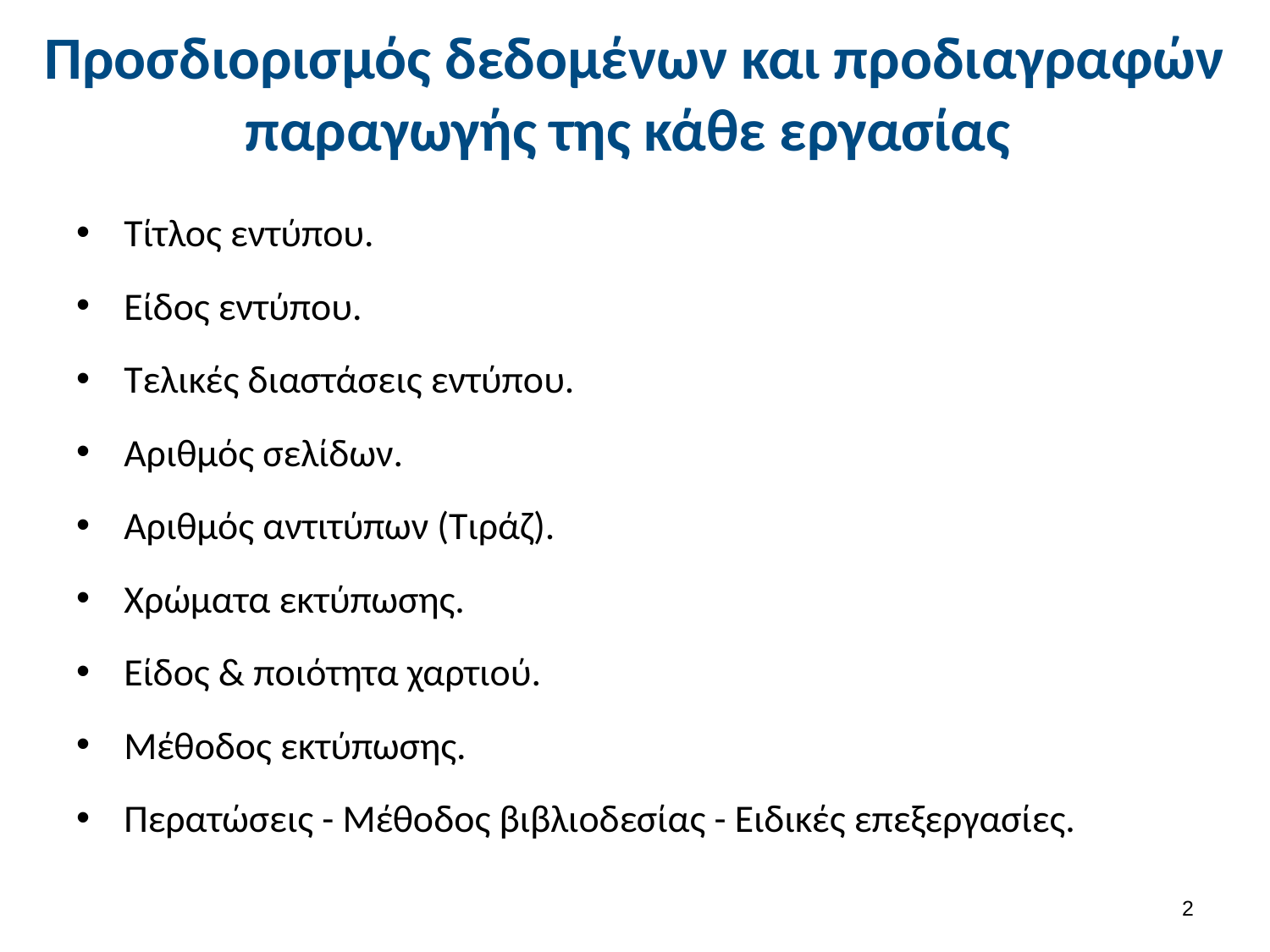

# Προσδιορισμός δεδομένων και προδιαγραφών παραγωγής της κάθε εργασίας
Τίτλος εντύπου.
Είδος εντύπου.
Τελικές διαστάσεις εντύπου.
Αριθμός σελίδων.
Αριθμός αντιτύπων (Tιράζ).
Χρώματα εκτύπωσης.
Είδος & ποιότητα χαρτιού.
Μέθοδος εκτύπωσης.
Περατώσεις - Μέθοδος βιβλιοδεσίας - Ειδικές επεξεργασίες.

2